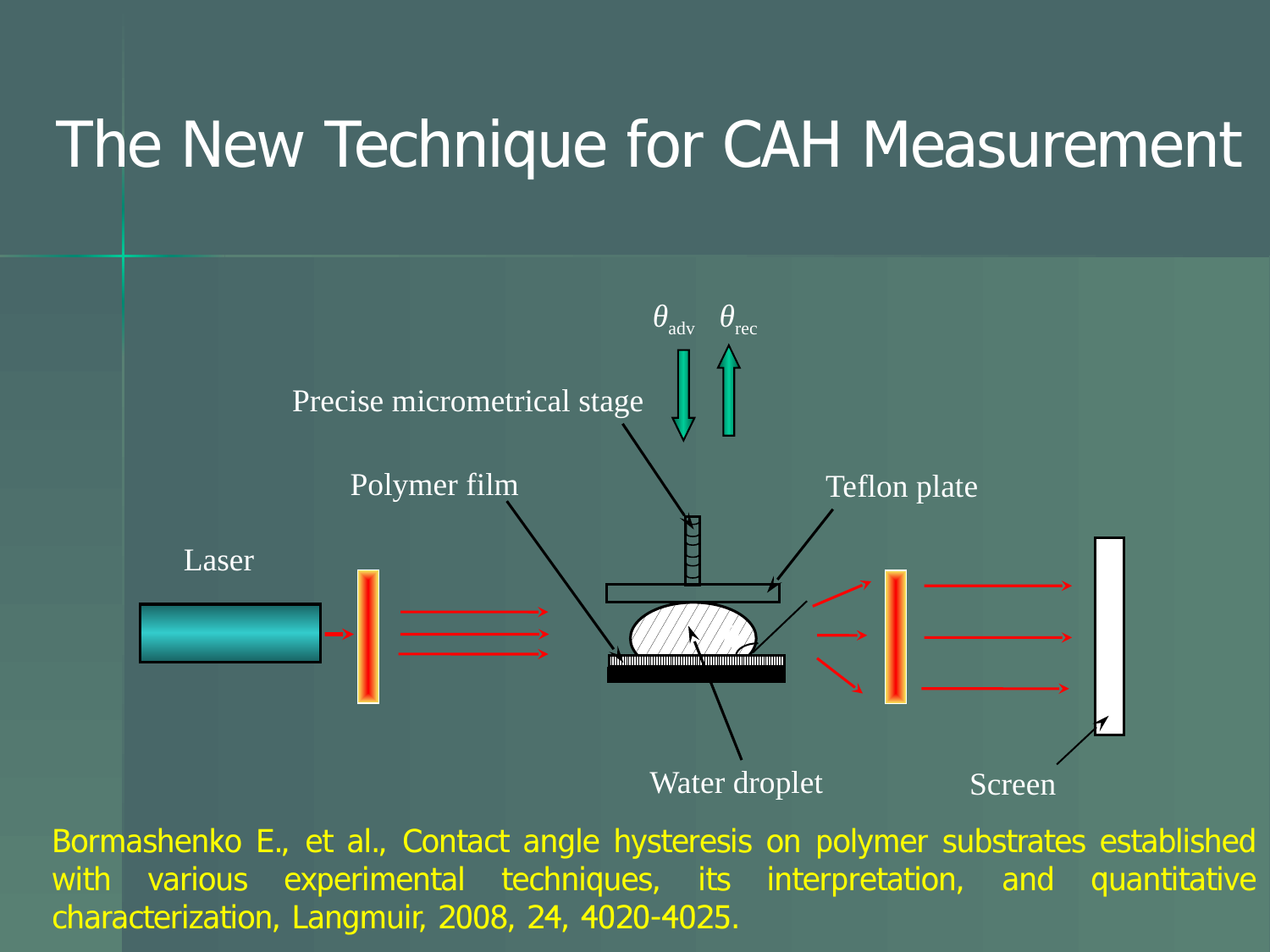

# The New Technique for CAH Measurement
θadv   θrec

Precise micrometrical stage

Polymer film
Teflon plate

Laser

θ

Water droplet
Screen
Bormashenko E., et al., Contact angle hysteresis on polymer substrates established with various experimental techniques, its interpretation, and quantitative characterization, Langmuir, 2008, 24, 4020-4025.